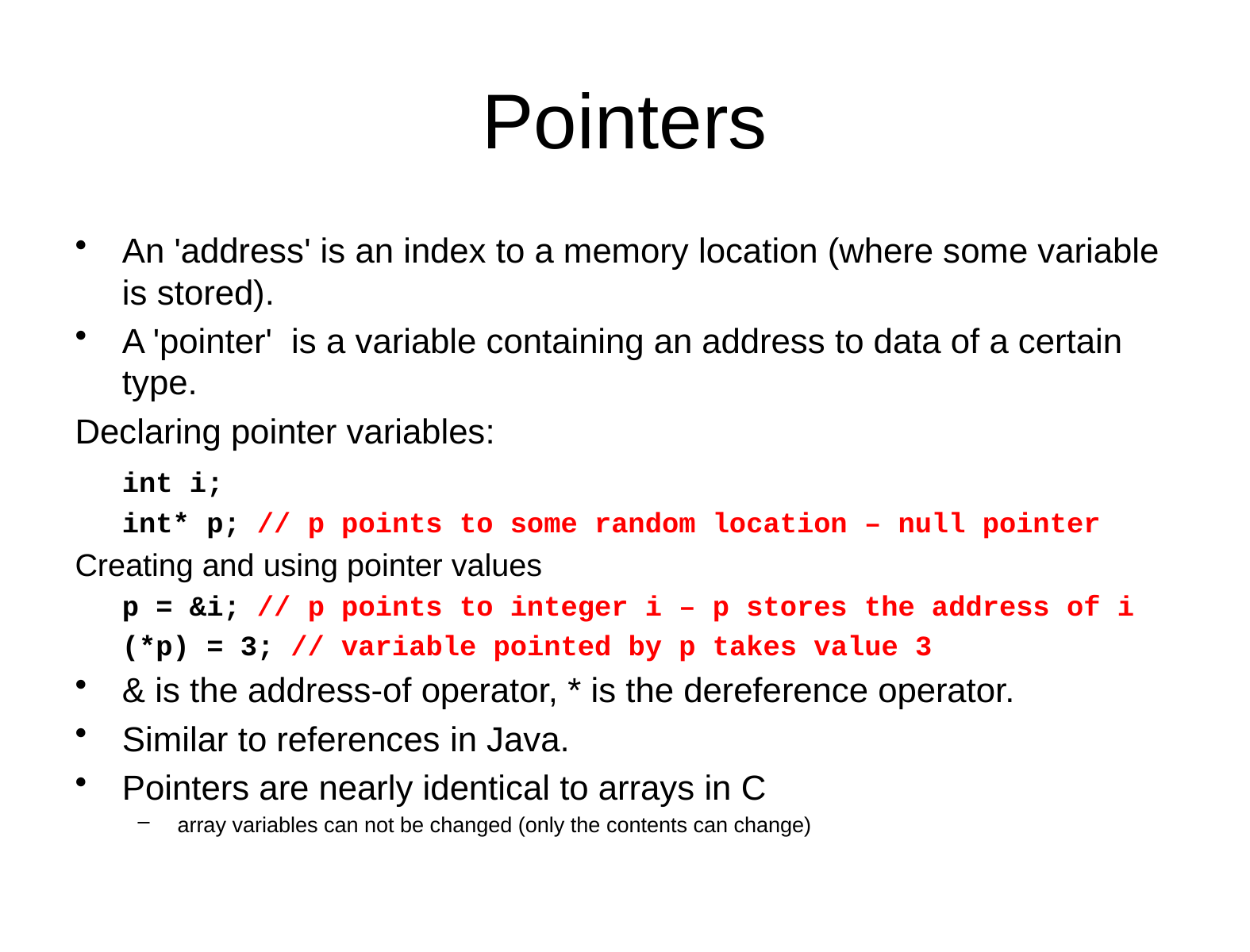

# Pointers
An 'address' is an index to a memory location (where some variable is stored).
A 'pointer'  is a variable containing an address to data of a certain type.
Declaring pointer variables:
	int i;
 	int* p; // p points to some random location – null pointer
Creating and using pointer values
	p = &i; // p points to integer i – p stores the address of i
	(*p) = 3; // variable pointed by p takes value 3
& is the address-of operator, * is the dereference operator.
Similar to references in Java.
Pointers are nearly identical to arrays in C
array variables can not be changed (only the contents can change)